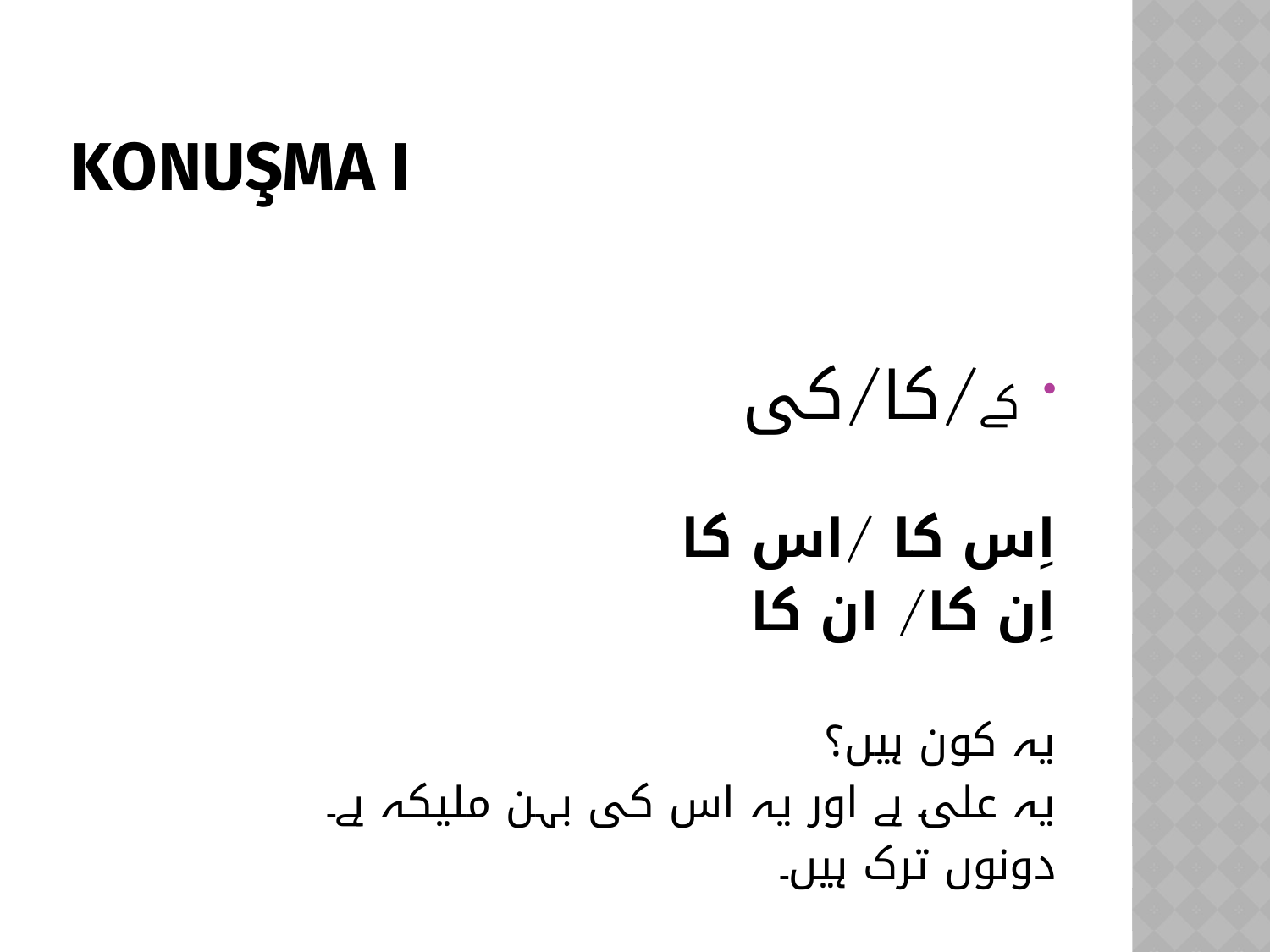

# KONUŞMA I

کے/کا/کی

اِس کا /اس کا
اِن کا/ ان کا

یہ کون ہیں؟
یہ علی ہے اور یہ اس کی بہن ملیکہ ہے۔
دونوں ترک ہیں۔